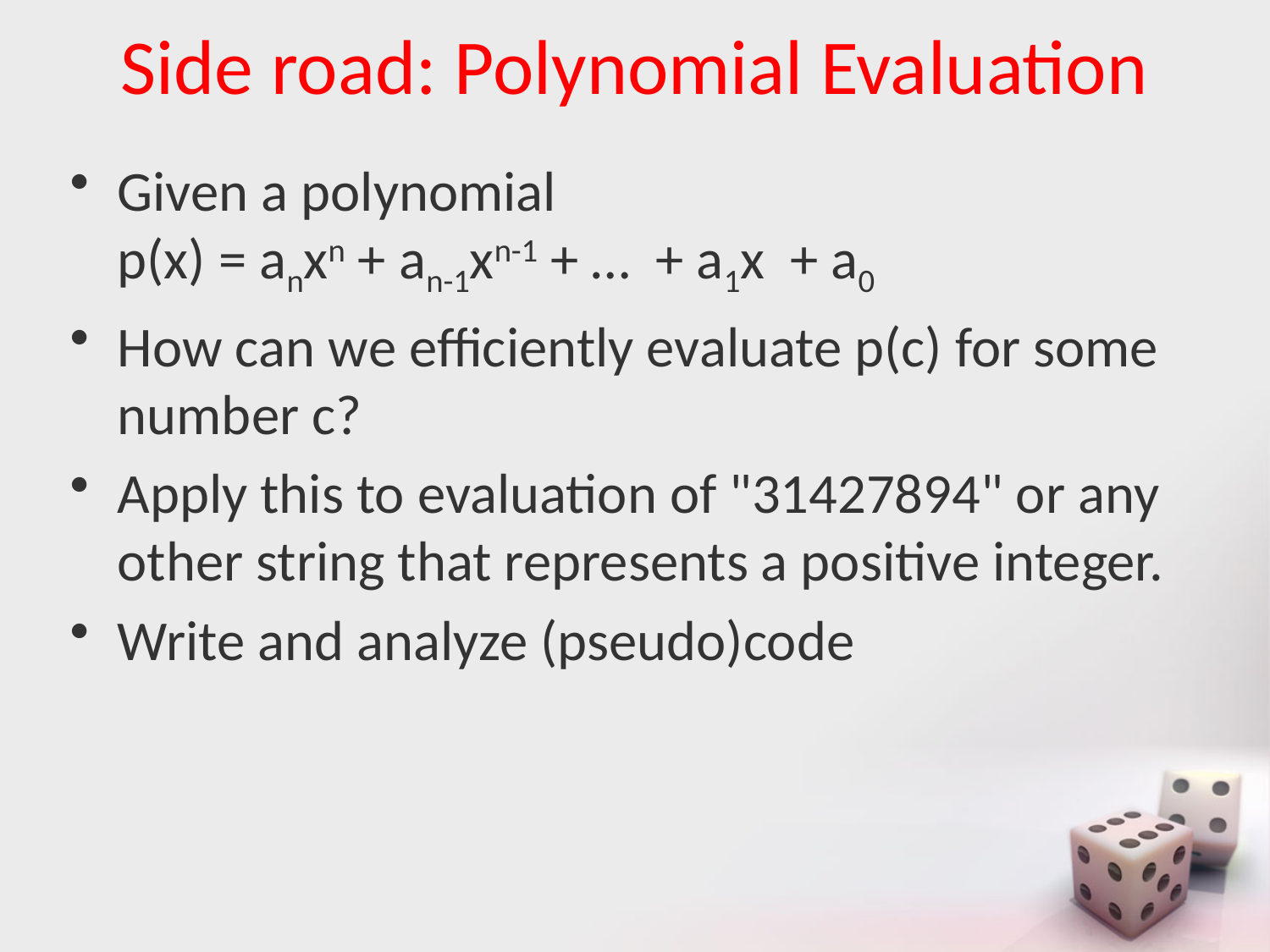

# Side road: Polynomial Evaluation
Given a polynomial
p(x) = anxn + an-1xn-1 + …  + a1x  + a0
How can we efficiently evaluate p(c) for some number c?
Apply this to evaluation of "31427894" or any other string that represents a positive integer.
Write and analyze (pseudo)code